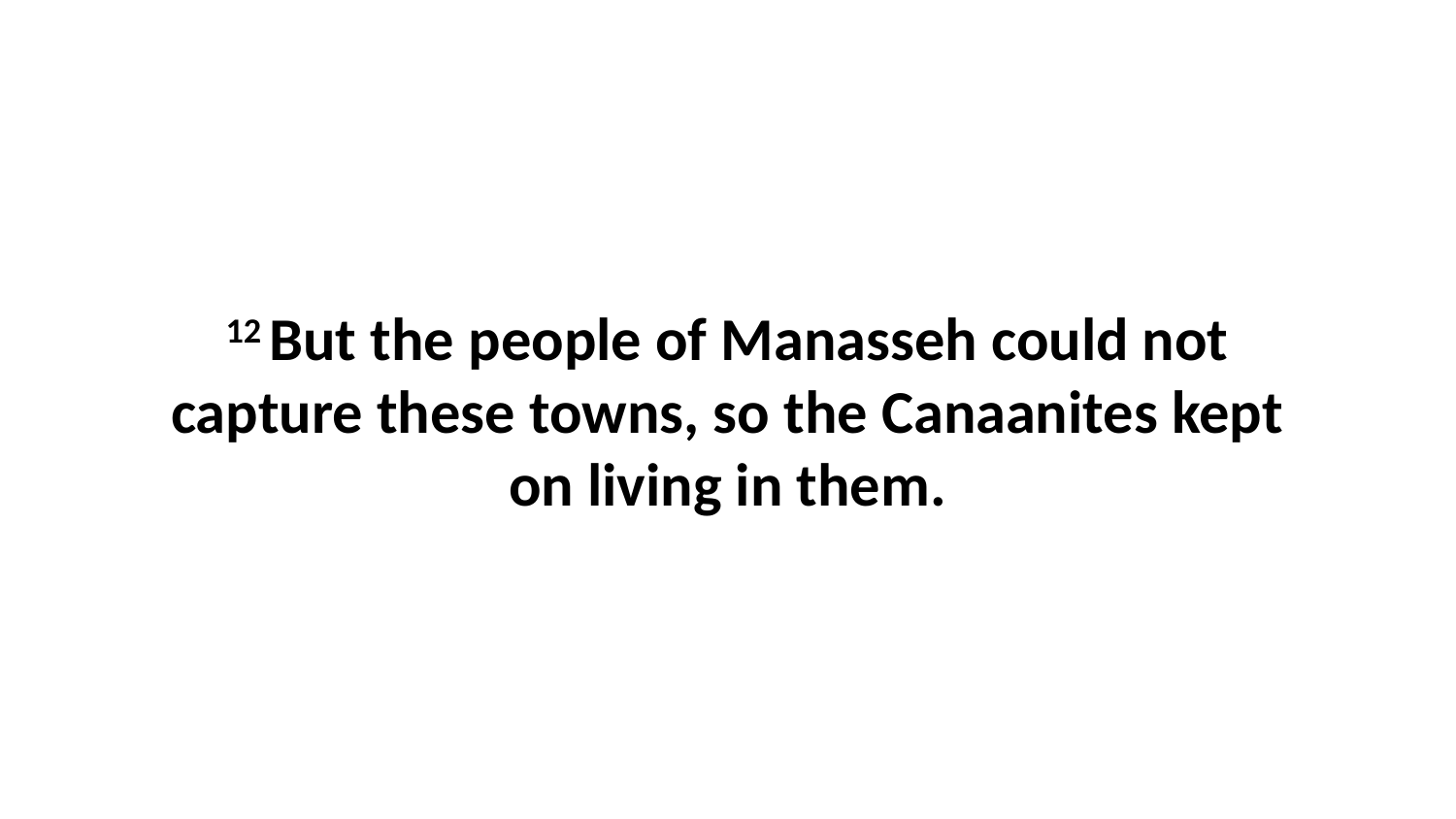

12 But the people of Manasseh could not capture these towns, so the Canaanites kept on living in them.